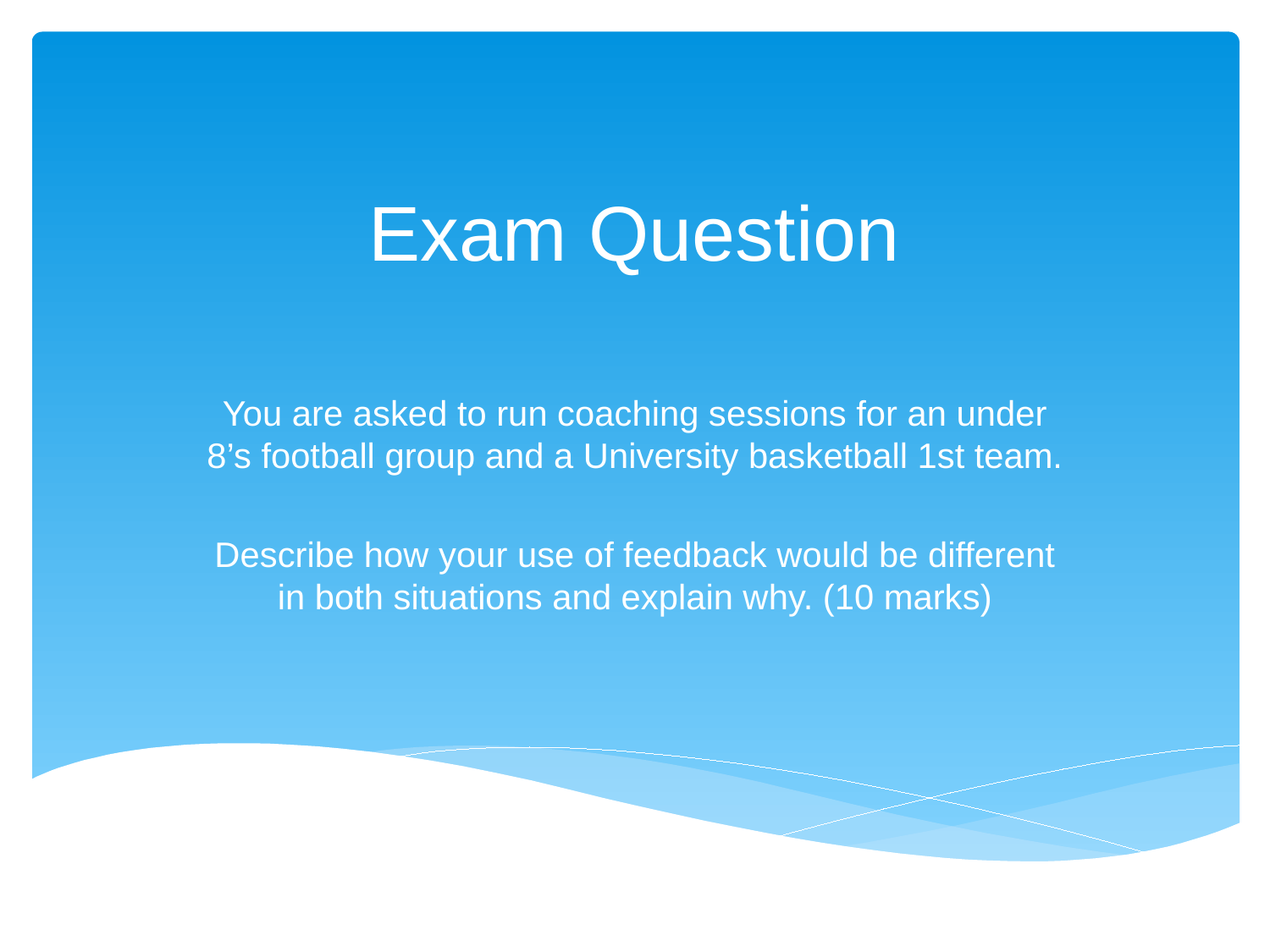

# Exam Question

You are asked to run coaching sessions for an under 8’s football group and a University basketball 1st team.

Describe how your use of feedback would be different in both situations and explain why. (10 marks)